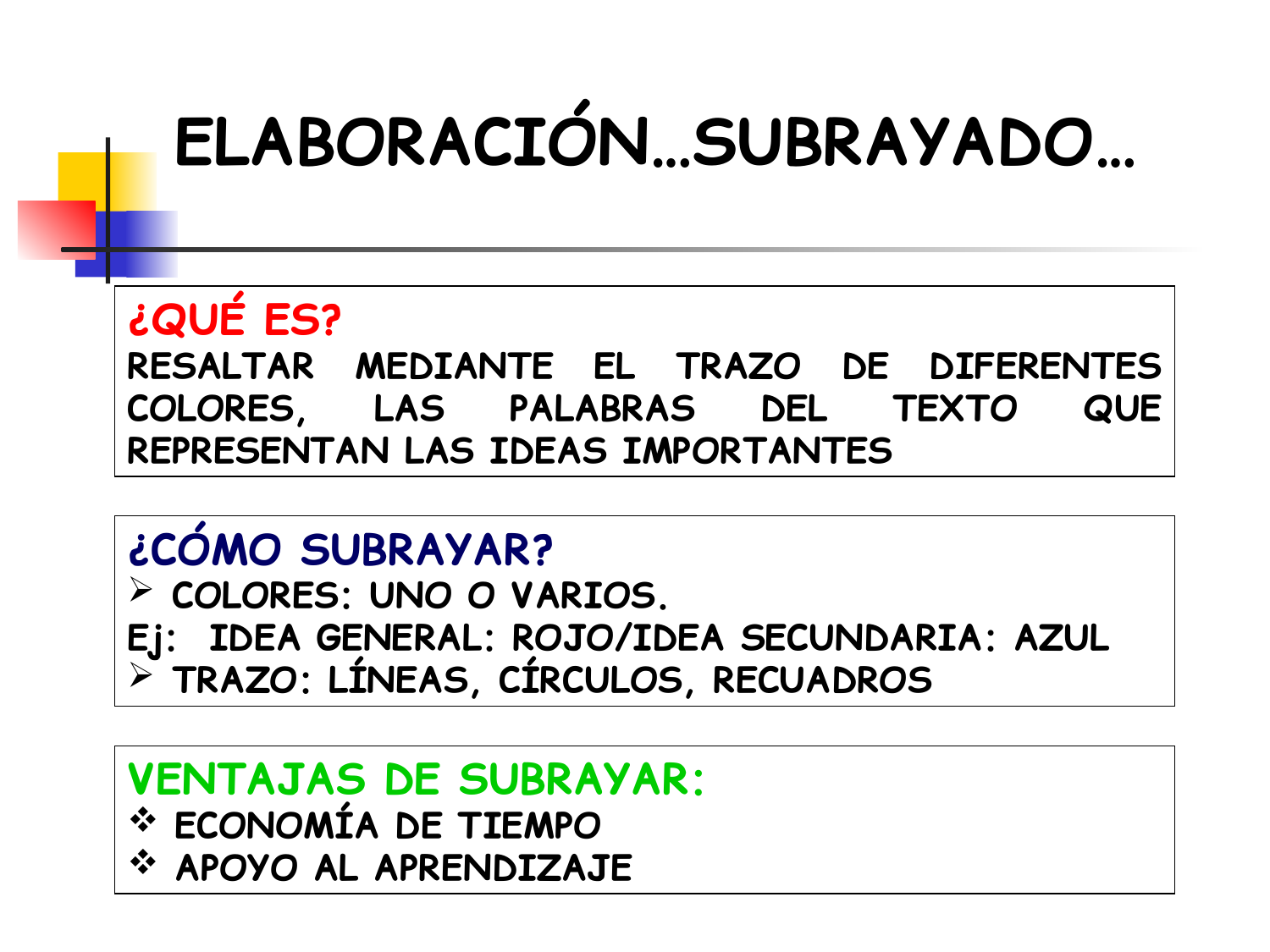

ELABORACIÓN…SUBRAYADO…
¿QUÉ ES?
RESALTAR MEDIANTE EL TRAZO DE DIFERENTES COLORES, LAS PALABRAS DEL TEXTO QUE REPRESENTAN LAS IDEAS IMPORTANTES
¿CÓMO SUBRAYAR?
 COLORES: UNO O VARIOS.
Ej:  IDEA GENERAL: ROJO/IDEA SECUNDARIA: AZUL
 TRAZO: LÍNEAS, CÍRCULOS, RECUADROS
VENTAJAS DE SUBRAYAR:
 ECONOMÍA DE TIEMPO
 APOYO AL APRENDIZAJE